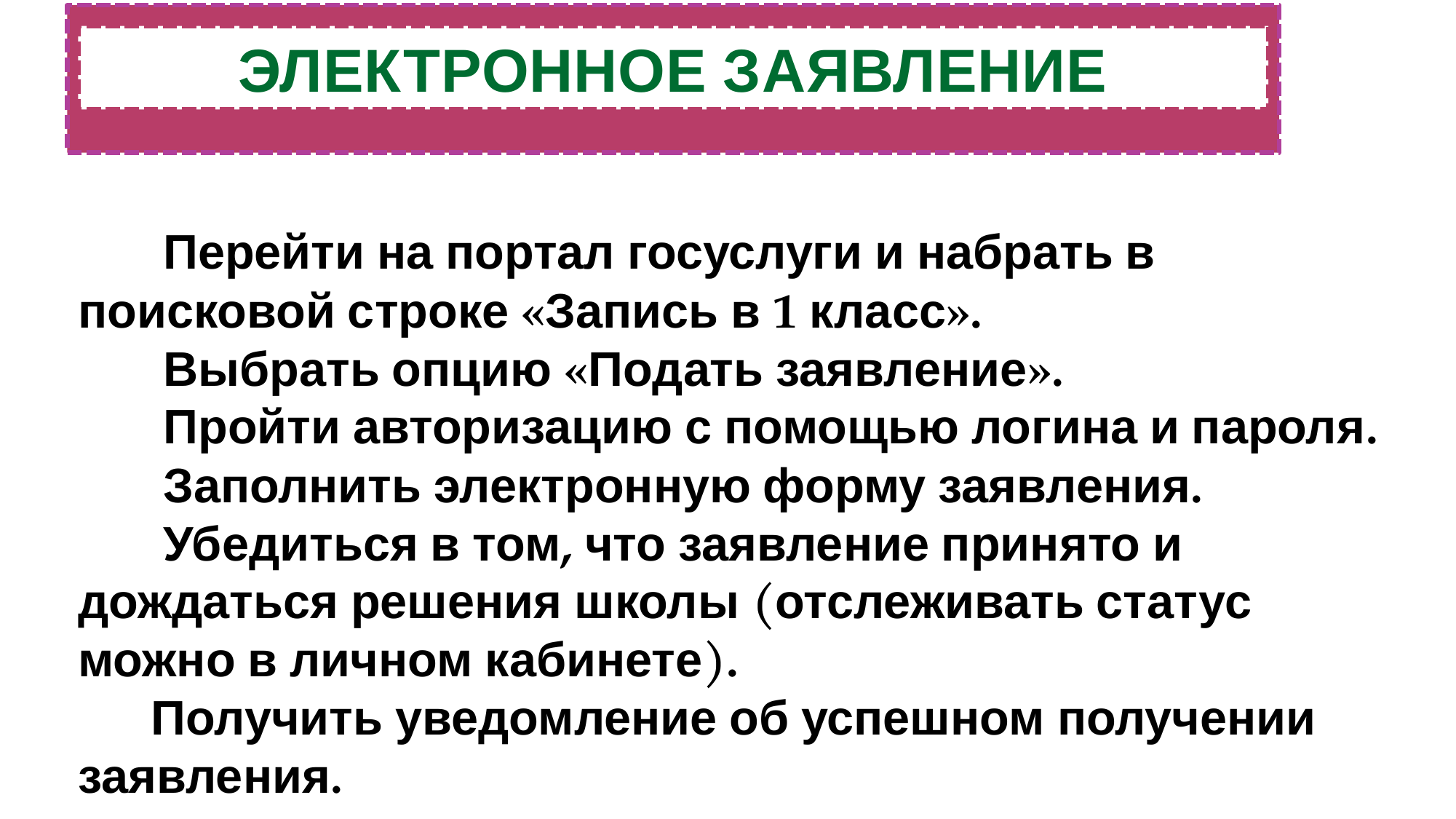

ЭЛЕКТРОННОЕ ЗАЯВЛЕНИЕ
#
       Перейти на портал госуслуги и набрать в поисковой строке «Запись в 1 класс».
       Выбрать опцию «Подать заявление».
       Пройти авторизацию с помощью логина и пароля.
       Заполнить электронную форму заявления.
       Убедиться в том, что заявление принято и дождаться решения школы (отслеживать статус можно в личном кабинете).
      Получить уведомление об успешном получении заявления.